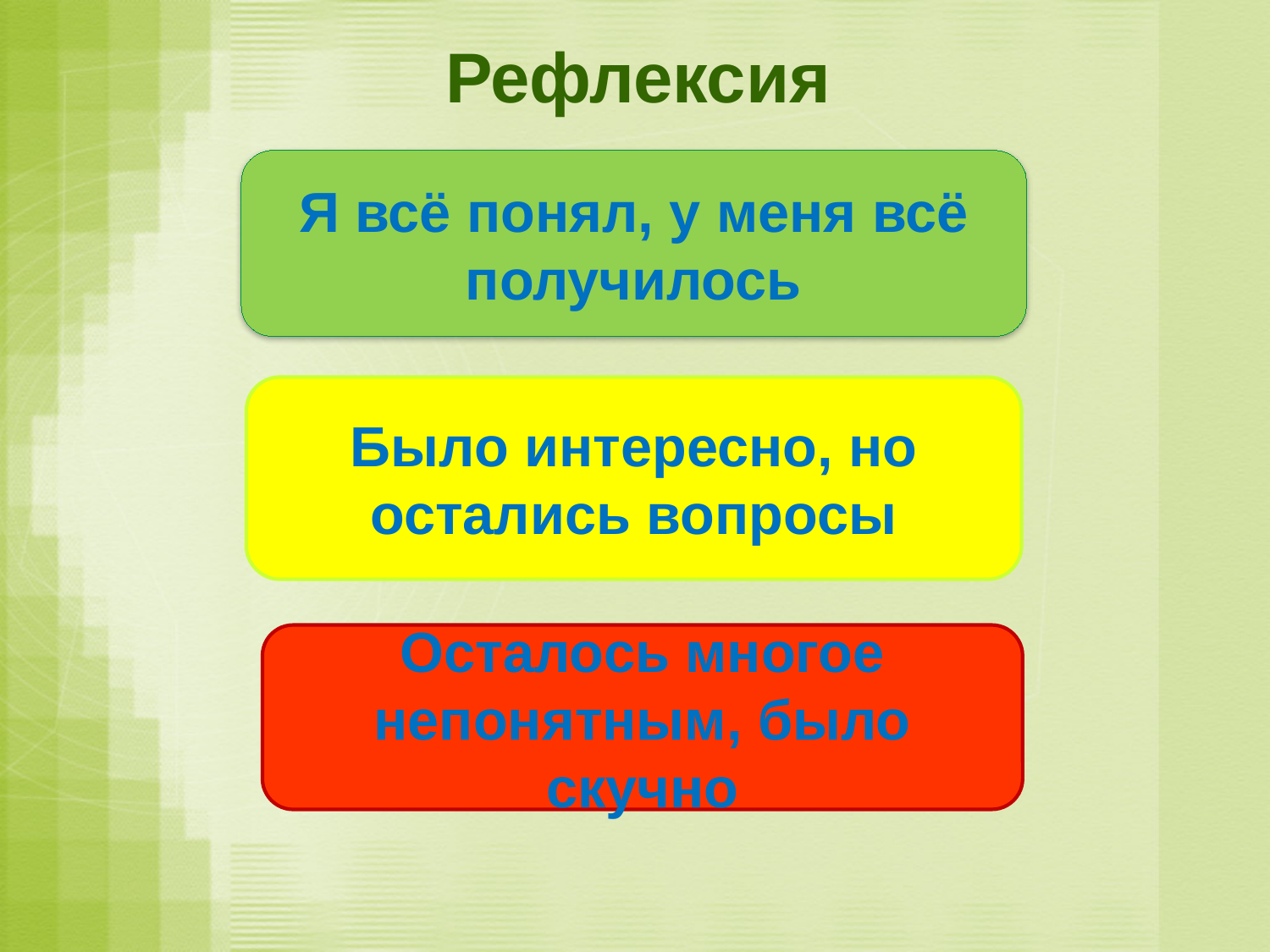

# Рефлексия
Я всё понял, у меня всё получилось
Было интересно, но остались вопросы
Осталось многое непонятным, было скучно